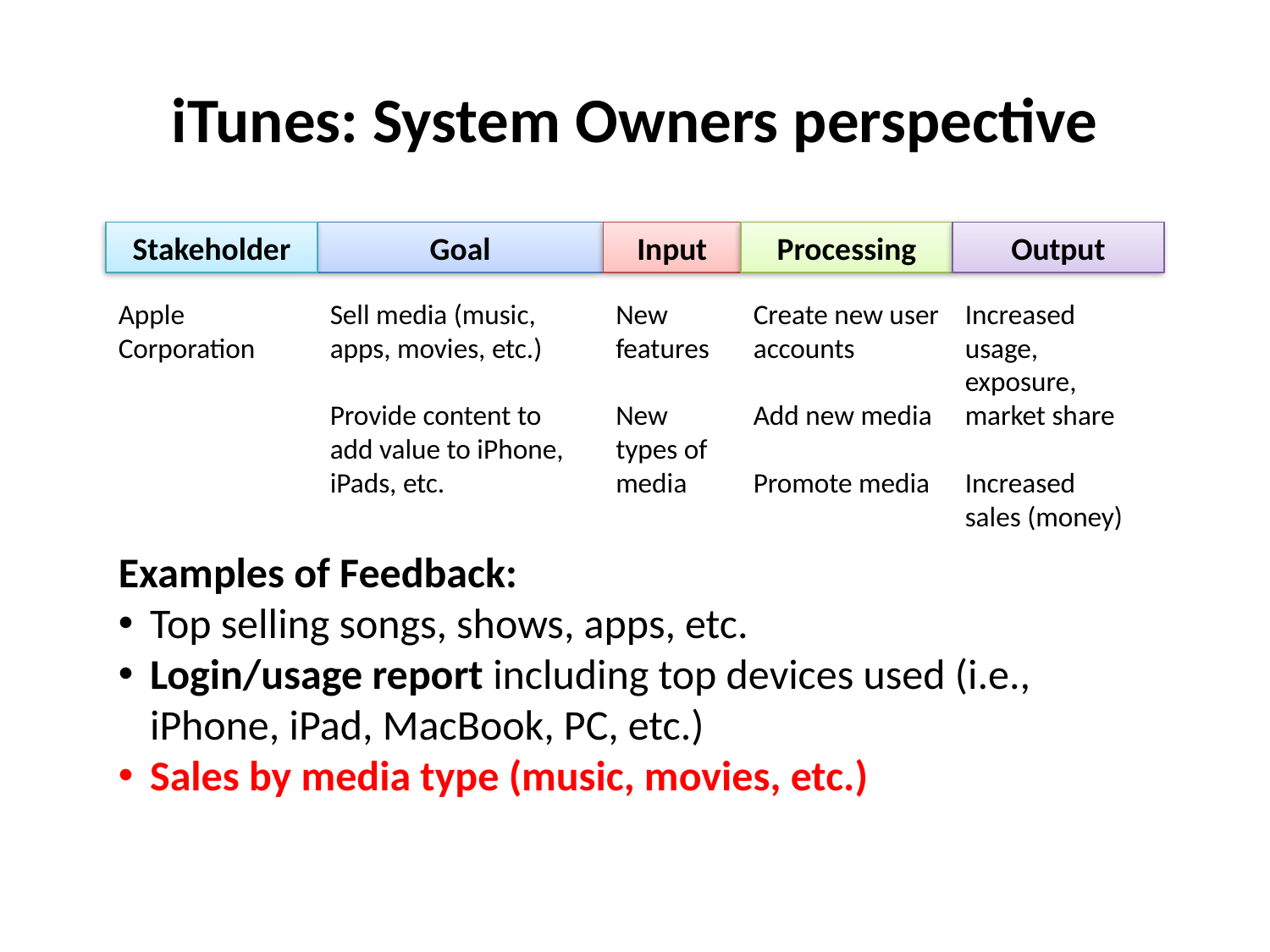

# iTunes: System Owners perspective
Stakeholder
Goal
Input
Processing
Output
Apple Corporation
Sell media (music, apps, movies, etc.)
Provide content to add value to iPhone, iPads, etc.
New features

New types of media
Create new user accounts
Add new media

Promote media

Increased
usage, exposure, market share

Increased
sales (money)
Examples of Feedback:
Top selling songs, shows, apps, etc.
Login/usage report including top devices used (i.e., iPhone, iPad, MacBook, PC, etc.)
Sales by media type (music, movies, etc.)